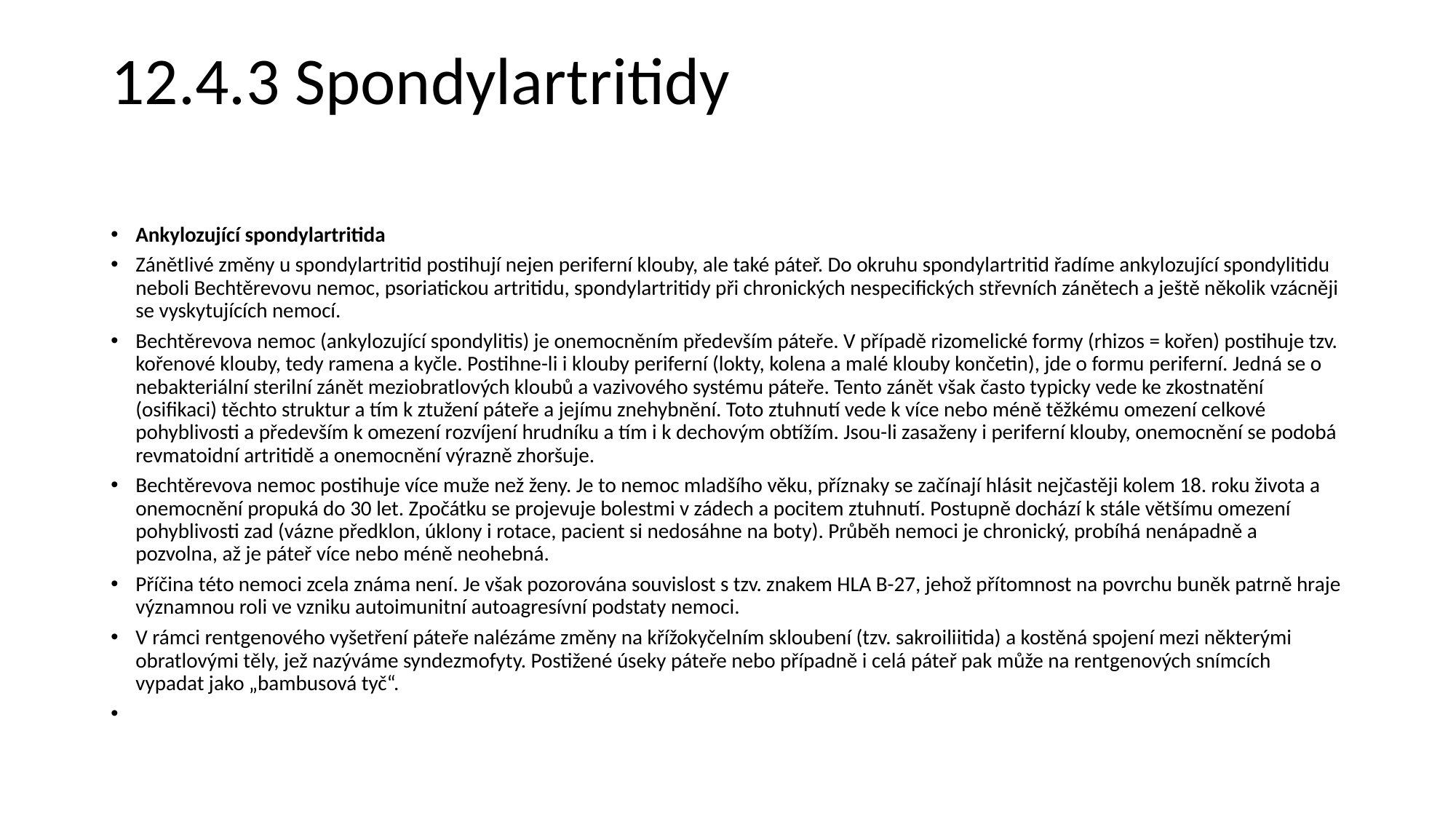

# 12.4.3 Spondylartritidy
Ankylozující spondylartritida
Zánětlivé změny u spondylartritid postihují nejen periferní klouby, ale také páteř. Do okruhu spondylartritid řadíme ankylozující spondylitidu neboli Bechtěrevovu nemoc, psoriatickou artritidu, spondylartritidy při chronických nespecifických střevních zánětech a ještě několik vzácněji se vyskytujících nemocí.
Bechtěrevova nemoc (ankylozující spondylitis) je onemocněním především páteře. V případě rizomelické formy (rhizos = kořen) postihuje tzv. kořenové klouby, tedy ramena a kyčle. Postihne-li i klouby periferní (lokty, kolena a malé klouby končetin), jde o formu periferní. Jedná se o nebakteriální sterilní zánět meziobratlových kloubů a vazivového systému páteře. Tento zánět však často typicky vede ke zkostnatění (osifikaci) těchto struktur a tím k ztužení páteře a jejímu znehybnění. Toto ztuhnutí vede k více nebo méně těžkému omezení celkové pohyblivosti a především k omezení rozvíjení hrudníku a tím i k dechovým obtížím. Jsou-li zasaženy i periferní klouby, onemocnění se podobá revmatoidní artritidě a onemocnění výrazně zhoršuje.
Bechtěrevova nemoc postihuje více muže než ženy. Je to nemoc mladšího věku, příznaky se začínají hlásit nejčastěji kolem 18. roku života a onemocnění propuká do 30 let. Zpočátku se projevuje bolestmi v zádech a pocitem ztuhnutí. Postupně dochází k stále většímu omezení pohyblivosti zad (vázne předklon, úklony i rotace, pacient si nedosáhne na boty). Průběh nemoci je chronický, probíhá nenápadně a pozvolna, až je páteř více nebo méně neohebná.
Příčina této nemoci zcela známa není. Je však pozorována souvislost s tzv. znakem HLA B-27, jehož přítomnost na povrchu buněk patrně hraje významnou roli ve vzniku autoimunitní autoagresívní podstaty nemoci.
V rámci rentgenového vyšetření páteře nalézáme změny na křížokyčelním skloubení (tzv. sakroiliitida) a kostěná spojení mezi některými obratlovými těly, jež nazýváme syndezmofyty. Postižené úseky páteře nebo případně i celá páteř pak může na rentgenových snímcích vypadat jako „bambusová tyč“.